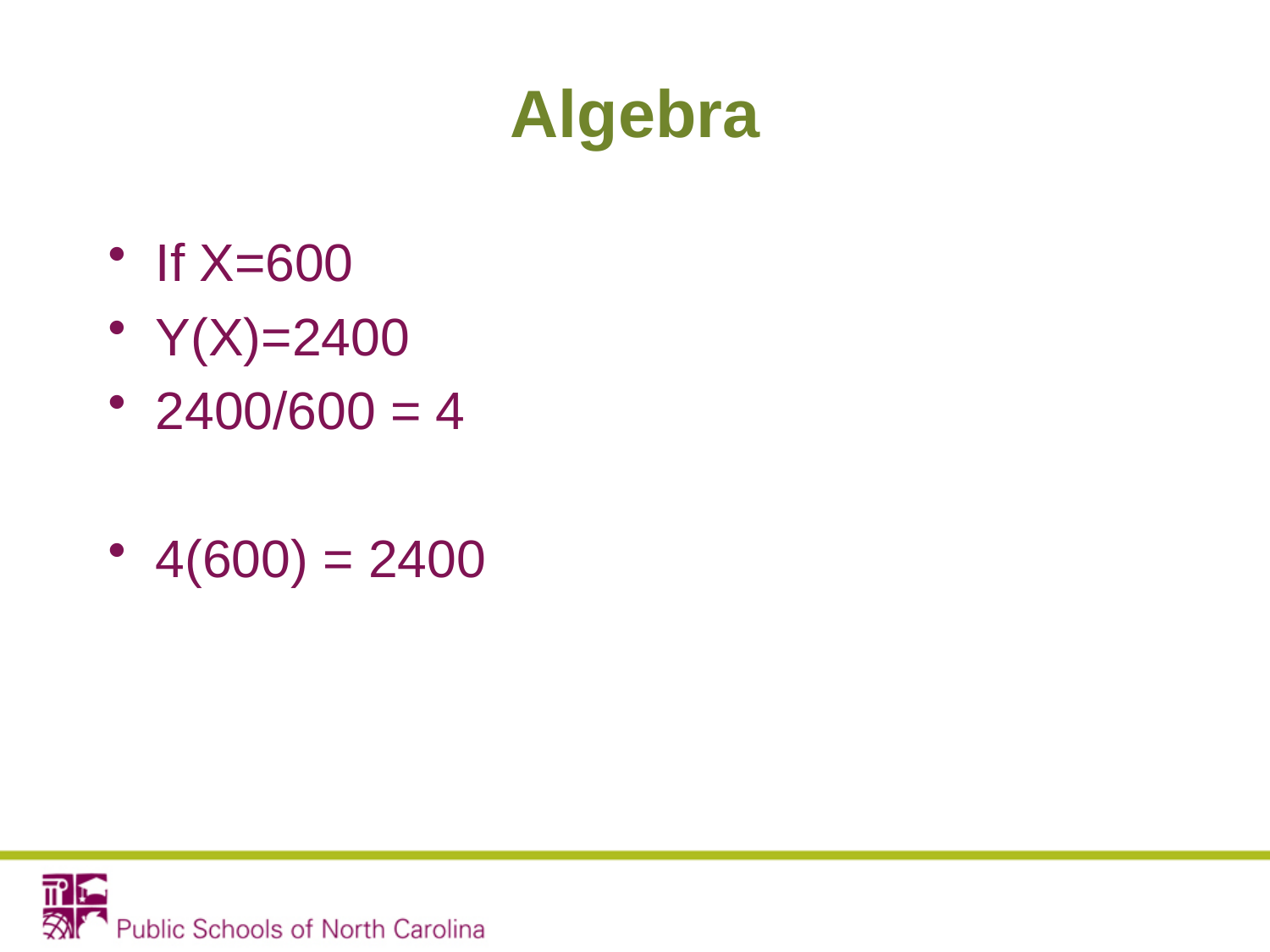

# Algebra
If X=600
Y(X)=2400
2400/600 = 4

4(600) = 2400